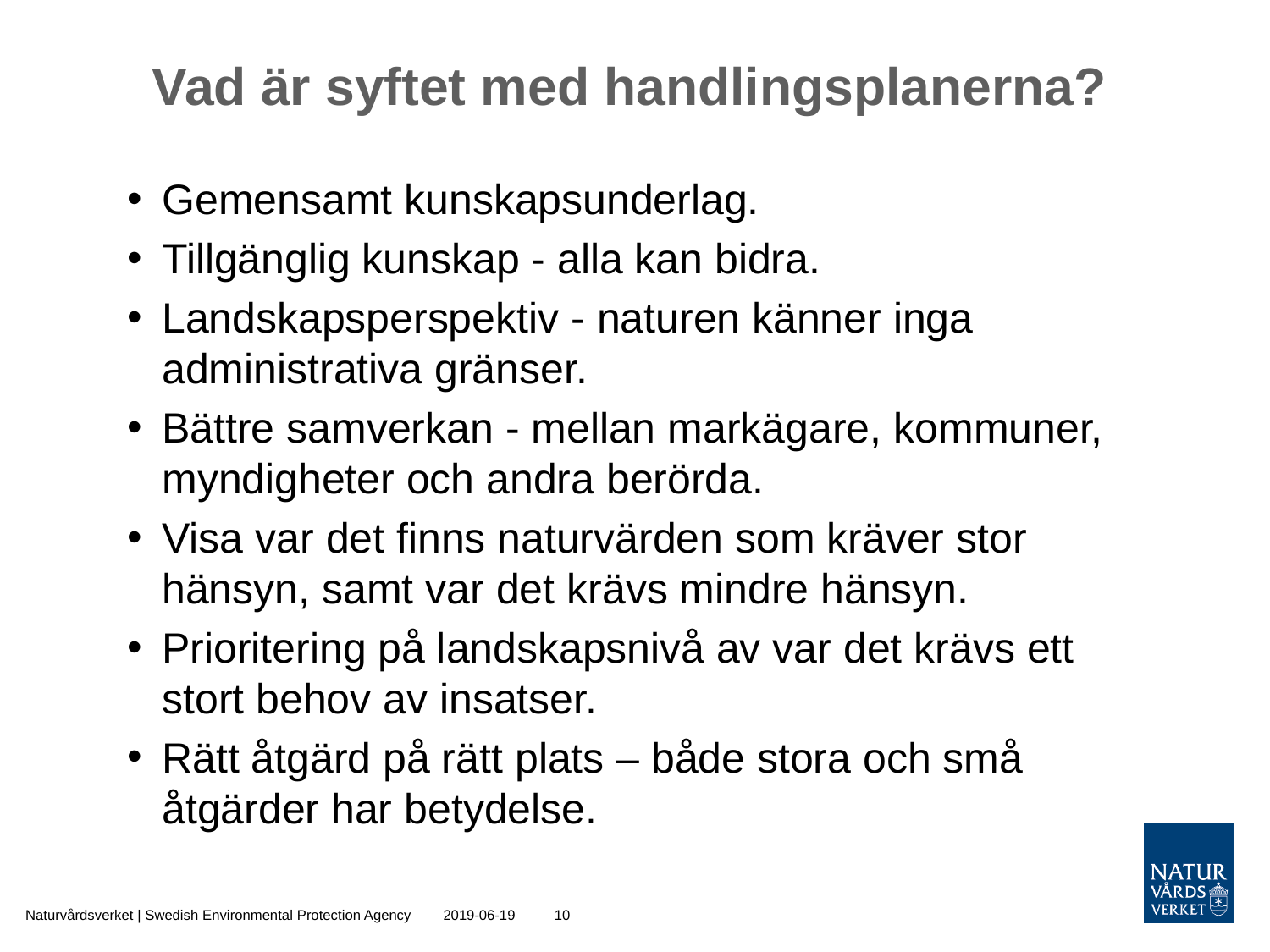

# Vad är syftet med handlingsplanerna?
Gemensamt kunskapsunderlag.
Tillgänglig kunskap - alla kan bidra.
Landskapsperspektiv - naturen känner inga administrativa gränser.
Bättre samverkan - mellan markägare, kommuner, myndigheter och andra berörda.
Visa var det finns naturvärden som kräver stor hänsyn, samt var det krävs mindre hänsyn.
Prioritering på landskapsnivå av var det krävs ett stort behov av insatser.
Rätt åtgärd på rätt plats – både stora och små åtgärder har betydelse.

Naturvårdsverket | Swedish Environmental Protection Agency
2019-06-19
10